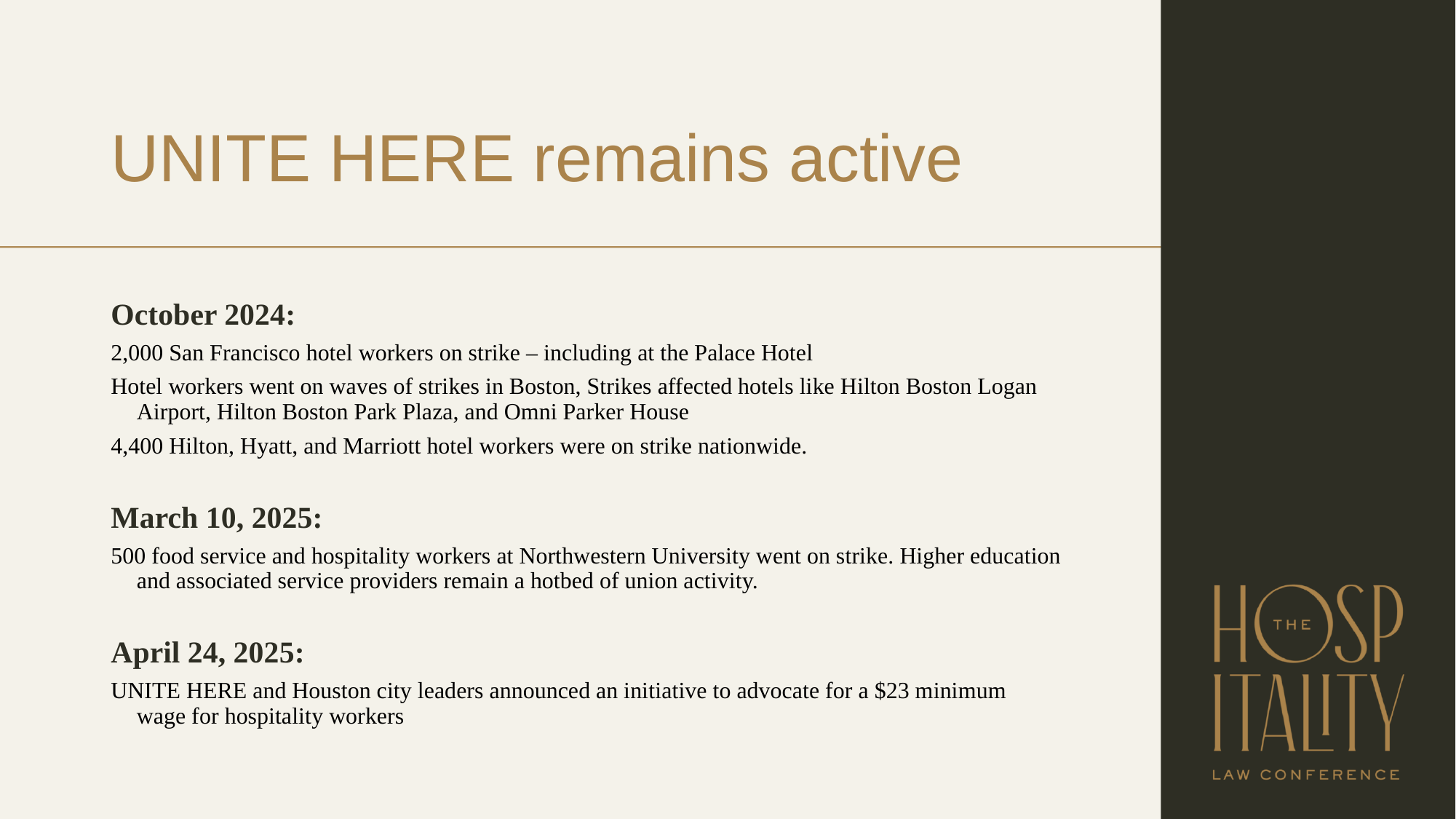

# UNITE HERE remains active
October 2024:
2,000 San Francisco hotel workers on strike – including at the Palace Hotel
Hotel workers went on waves of strikes in Boston, Strikes affected hotels like Hilton Boston Logan Airport, Hilton Boston Park Plaza, and Omni Parker House
4,400 Hilton, Hyatt, and Marriott hotel workers were on strike nationwide.

March 10, 2025:
500 food service and hospitality workers at Northwestern University went on strike. Higher education and associated service providers remain a hotbed of union activity.

April 24, 2025:
UNITE HERE and Houston city leaders announced an initiative to advocate for a $23 minimum wage for hospitality workers